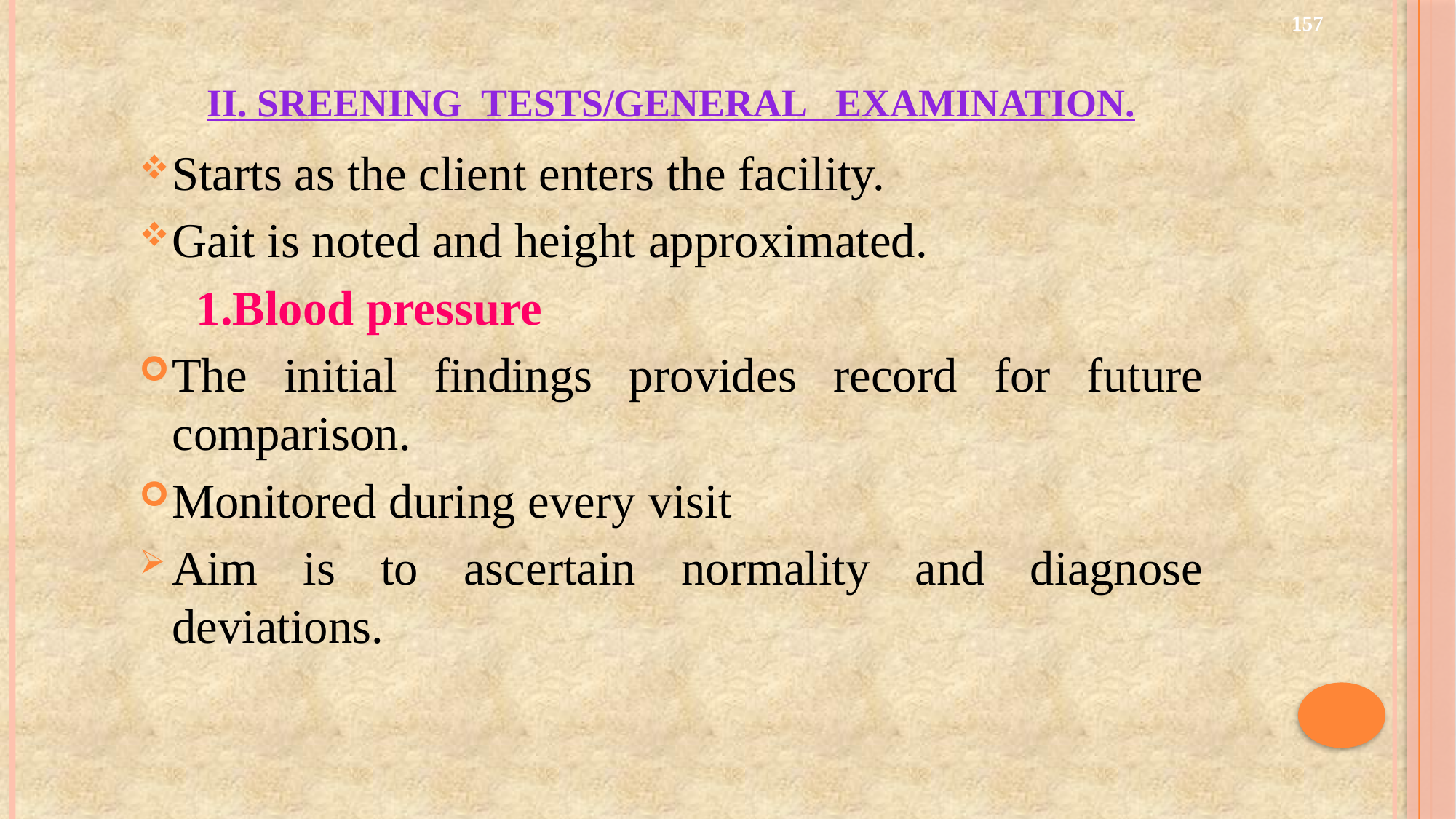

157
# II. SREENING  TESTS/GENERAL   EXAMINATION.
Starts as the client enters the facility.
Gait is noted and height approximated.
	  1.Blood pressure
The initial findings provides record for future comparison.
Monitored during every visit
Aim is to ascertain normality and diagnose deviations.